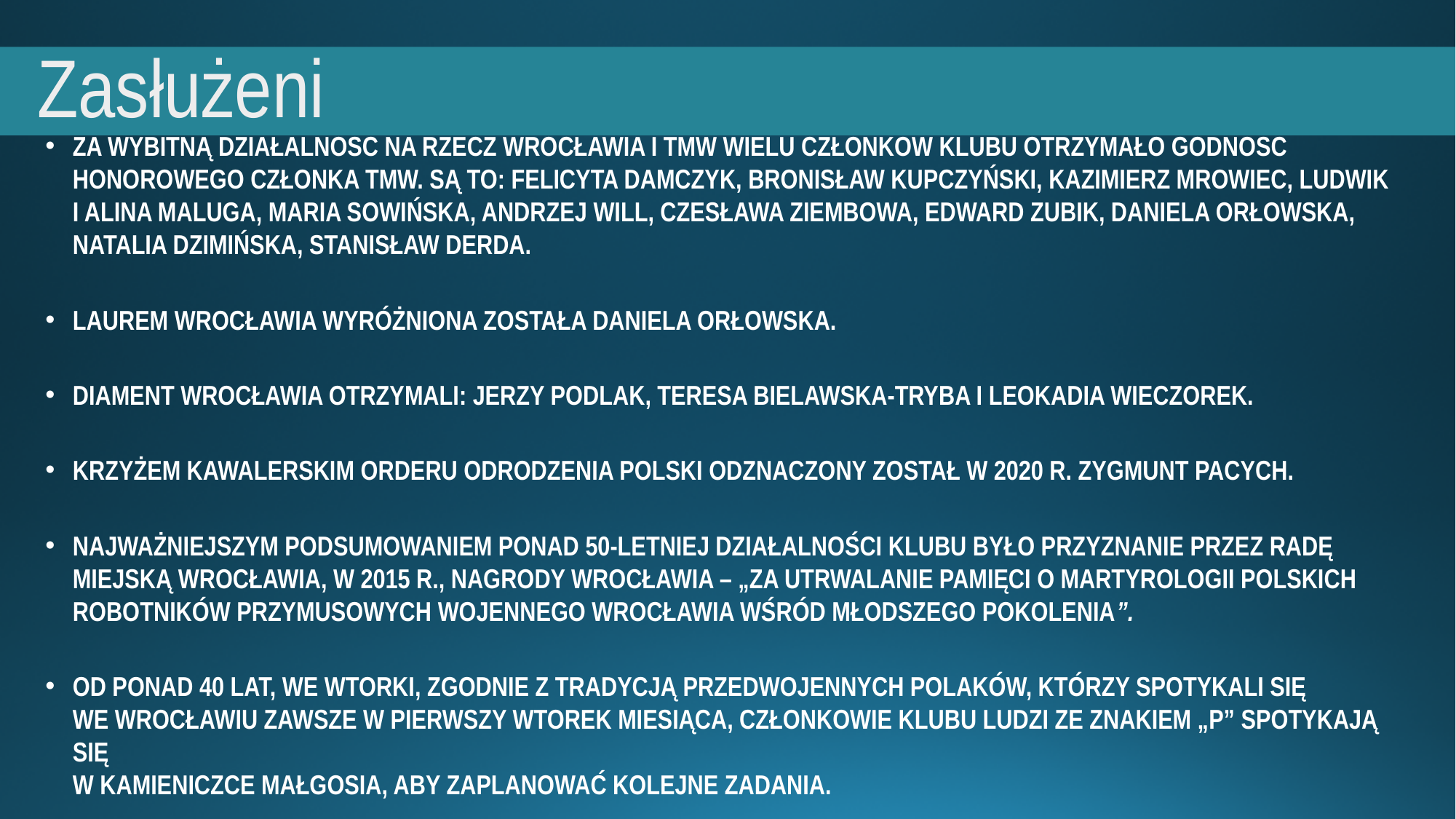

Zasłużeni
# ZA WYBITNĄ DZIAŁALNOŚĆ NA RZECZ WROCŁAWIA I TMW WIELU CZŁONKÓW KLUBU OTRZYMAŁO GODNOŚĆ HONOROWEGO CZŁONKA TMW. SĄ TO: FELICYTA DAMCZYK, BRONISŁAW KUPCZYŃSKI, KAZIMIERZ MROWIEC, LUDWIK I ALINA MALUGA, MARIA SOWIŃSKA, ANDRZEJ WILL, CZESŁAWA ZIEMBOWA, EDWARD ZUBIK, DANIELA ORŁOWSKA, NATALIA DZIMIŃSKA, STANISŁAW DERDA.
LAUREM WROCŁAWIA WYRÓŻNIONA ZOSTAŁA DANIELA ORŁOWSKA.
DIAMENT WROCŁAWIA OTRZYMALI: JERZY PODLAK, TERESA BIELAWSKA-TRYBA I LEOKADIA WIECZOREK.
KRZYŻEM KAWALERSKIM ORDERU ODRODZENIA POLSKI ODZNACZONY ZOSTAŁ W 2020 R. ZYGMUNT PACYCH.
NAJWAŻNIEJSZYM PODSUMOWANIEM PONAD 50-LETNIEJ DZIAŁALNOŚCI KLUBU BYŁO PRZYZNANIE PRZEZ RADĘ MIEJSKĄ WROCŁAWIA, W 2015 R., NAGRODY WROCŁAWIA – „ZA UTRWALANIE PAMIĘCI O MARTYROLOGII POLSKICH ROBOTNIKÓW PRZYMUSOWYCH WOJENNEGO WROCŁAWIA WŚRÓD MŁODSZEGO POKOLENIA”.
OD PONAD 40 LAT, WE WTORKI, ZGODNIE Z TRADYCJĄ PRZEDWOJENNYCH POLAKÓW, KTÓRZY SPOTYKALI SIĘ
WE WROCŁAWIU ZAWSZE W PIERWSZY WTOREK MIESIĄCA, CZŁONKOWIE KLUBU LUDZI ZE ZNAKIEM „P” SPOTYKAJĄ SIĘ
W KAMIENICZCE MAŁGOSIA, ABY ZAPLANOWAĆ KOLEJNE ZADANIA.